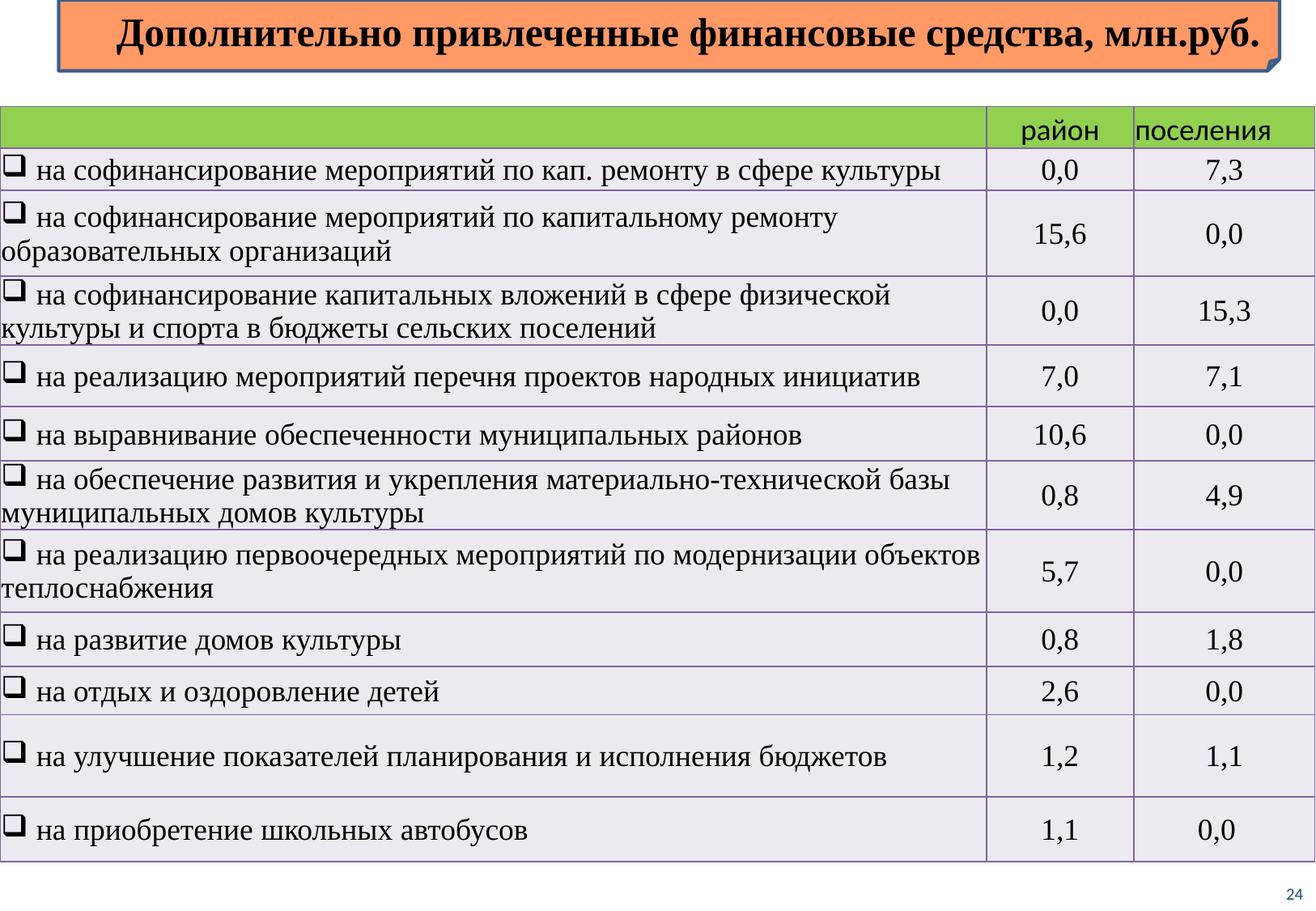

Дополнительно привлеченные финансовые средства, млн.руб.
|  | район | поселения |
| --- | --- | --- |
| на софинансирование мероприятий по кап. ремонту в сфере культуры | 0,0 | 7,3 |
| на софинансирование мероприятий по капитальному ремонту образовательных организаций | 15,6 | 0,0 |
| на софинансирование капитальных вложений в сфере физической культуры и спорта в бюджеты сельских поселений | 0,0 | 15,3 |
| на реализацию мероприятий перечня проектов народных инициатив | 7,0 | 7,1 |
| на выравнивание обеспеченности муниципальных районов | 10,6 | 0,0 |
| на обеспечение развития и укрепления материально-технической базы муниципальных домов культуры | 0,8 | 4,9 |
| на реализацию первоочередных мероприятий по модернизации объектов теплоснабжения | 5,7 | 0,0 |
| на развитие домов культуры | 0,8 | 1,8 |
| на отдых и оздоровление детей | 2,6 | 0,0 |
| на улучшение показателей планирования и исполнения бюджетов | 1,2 | 1,1 |
| на приобретение школьных автобусов | 1,1 | 0,0 |
24